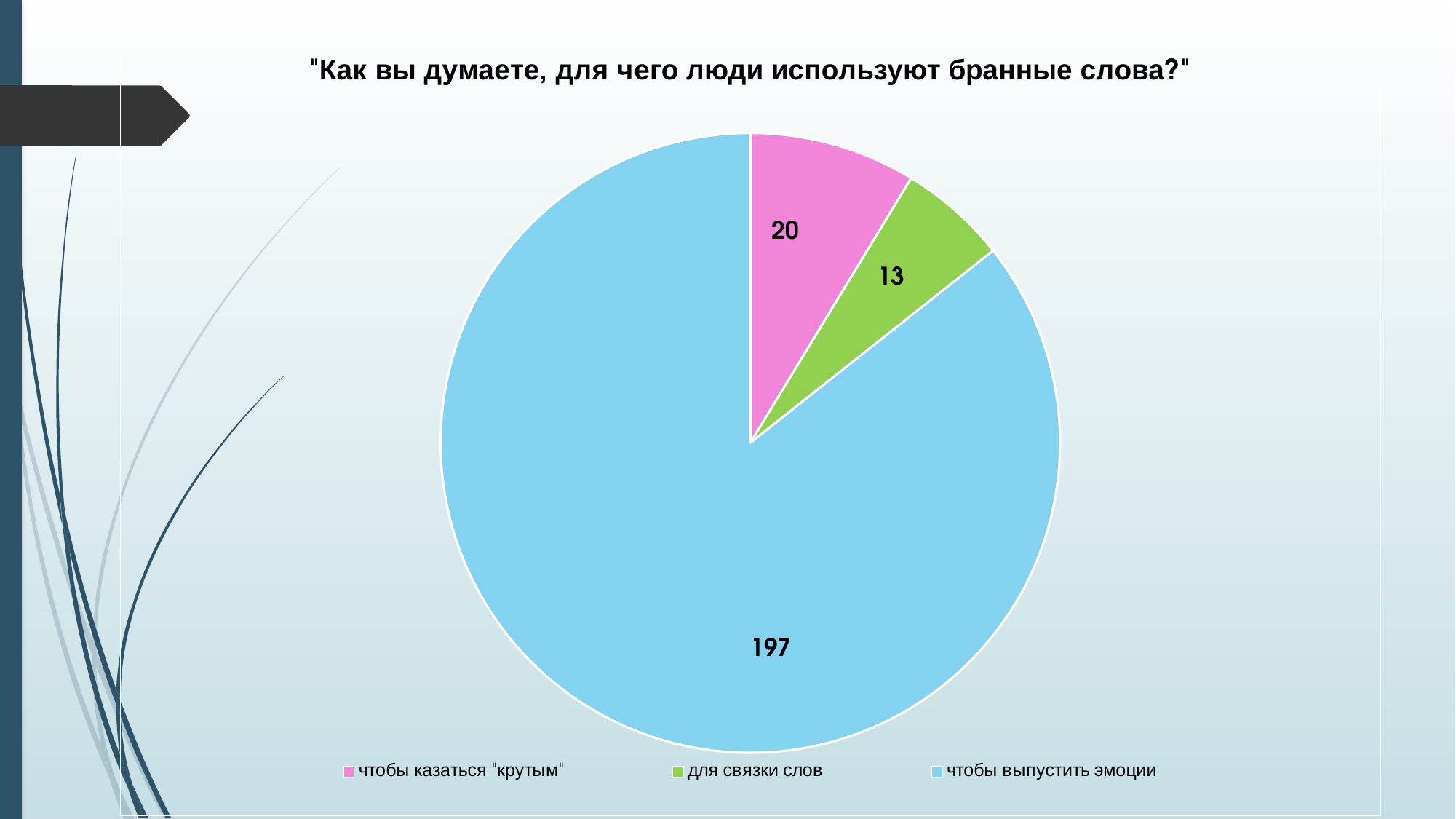

### Chart: "Как вы думаете, для чего люди используют бранные слова?"

| Category | "Как вы думаете, для чего люди используют бранные слова?" |
|---|---|
| чтобы казаться "крутым" | 20.0 |
| для связки слов | 13.0 |
| чтобы выпустить эмоции | 197.0 |